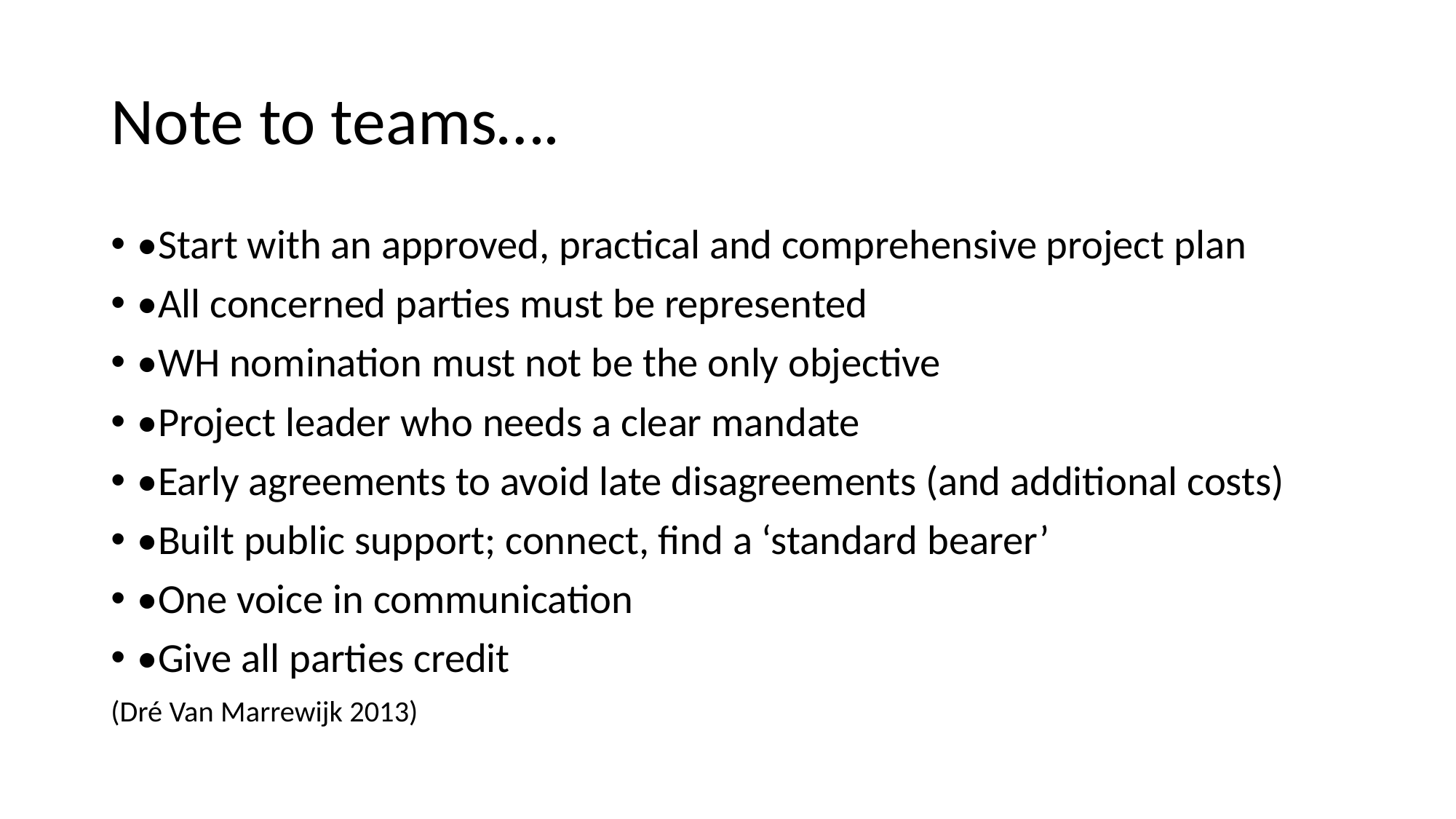

# Note to teams….
•Start with an approved, practical and comprehensive project plan
•All concerned parties must be represented
•WH nomination must not be the only objective
•Project leader who needs a clear mandate
•Early agreements to avoid late disagreements (and additional costs)
•Built public support; connect, find a ‘standard bearer’
•One voice in communication
•Give all parties credit
(Dré Van Marrewijk 2013)